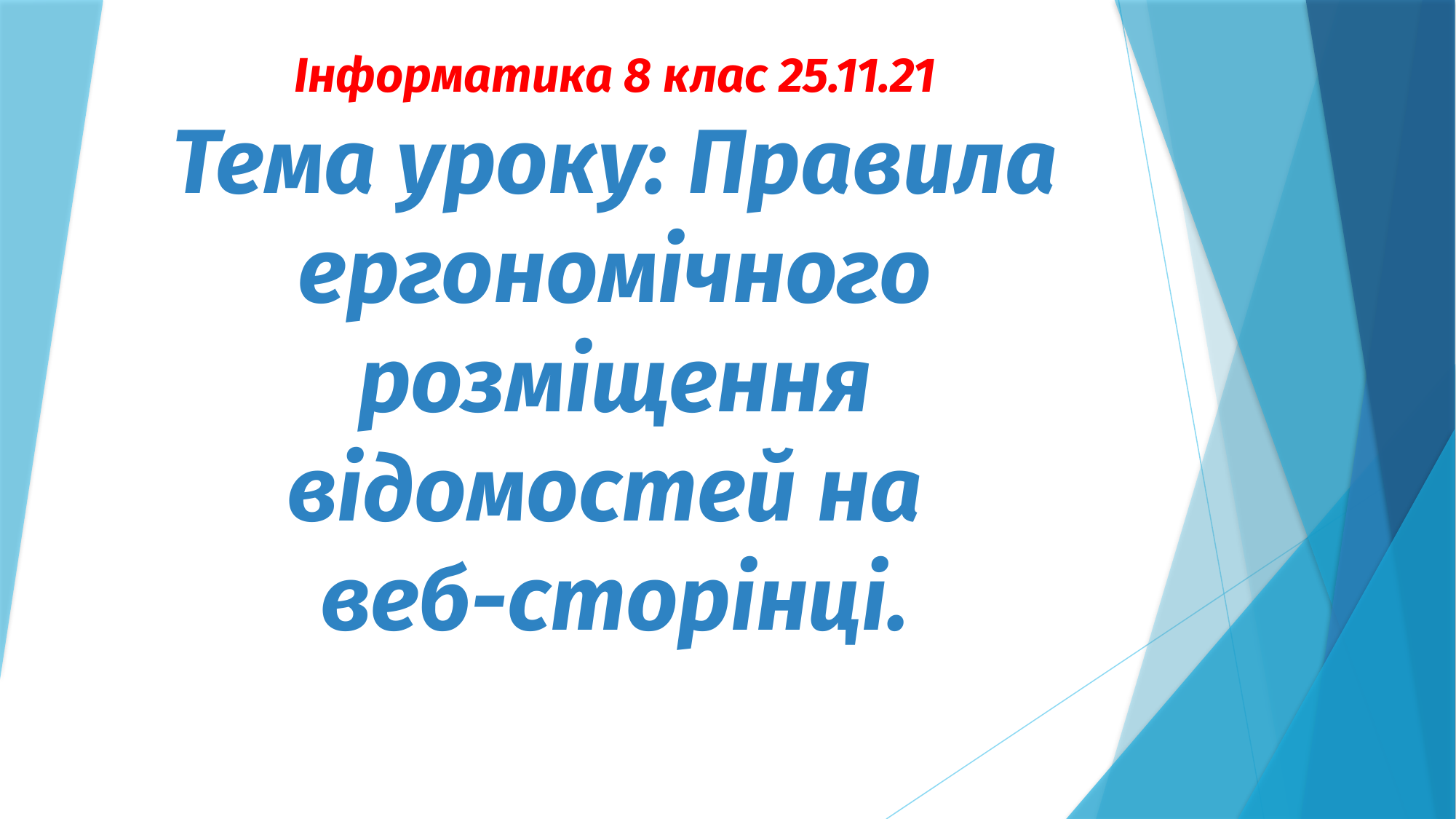

# Інформатика 8 клас 25.11.21 Тема уроку: Правила ергономічного розміщення відомостей на веб-сторінці.